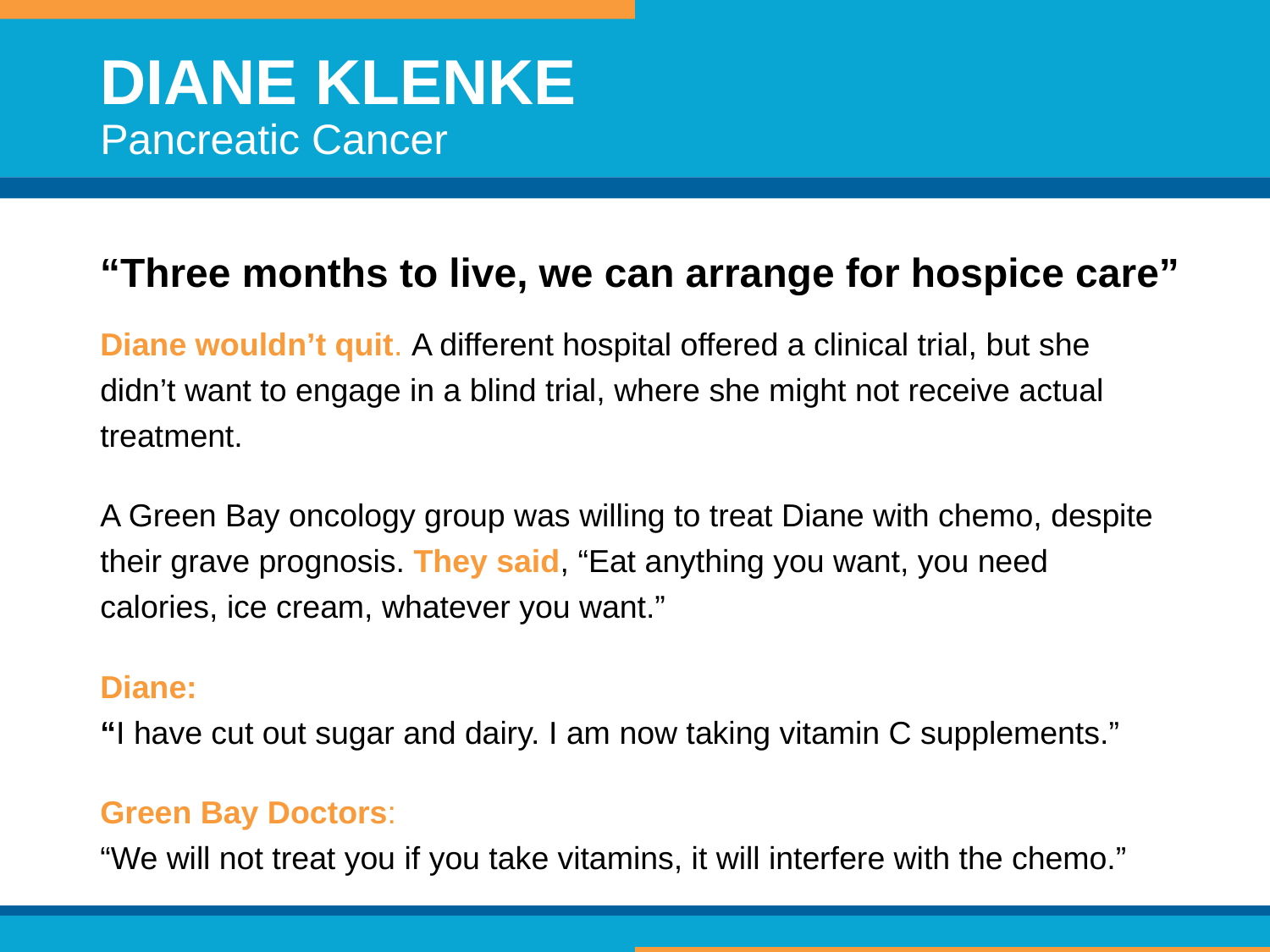

DIANE KLENKE
Pancreatic Cancer
“Three months to live, we can arrange for hospice care”
Diane wouldn’t quit. A different hospital offered a clinical trial, but she didn’t want to engage in a blind trial, where she might not receive actual treatment.
A Green Bay oncology group was willing to treat Diane with chemo, despite their grave prognosis. They said, “Eat anything you want, you need calories, ice cream, whatever you want.”
Diane:
“I have cut out sugar and dairy. I am now taking vitamin C supplements.”
Green Bay Doctors:
“We will not treat you if you take vitamins, it will interfere with the chemo.”